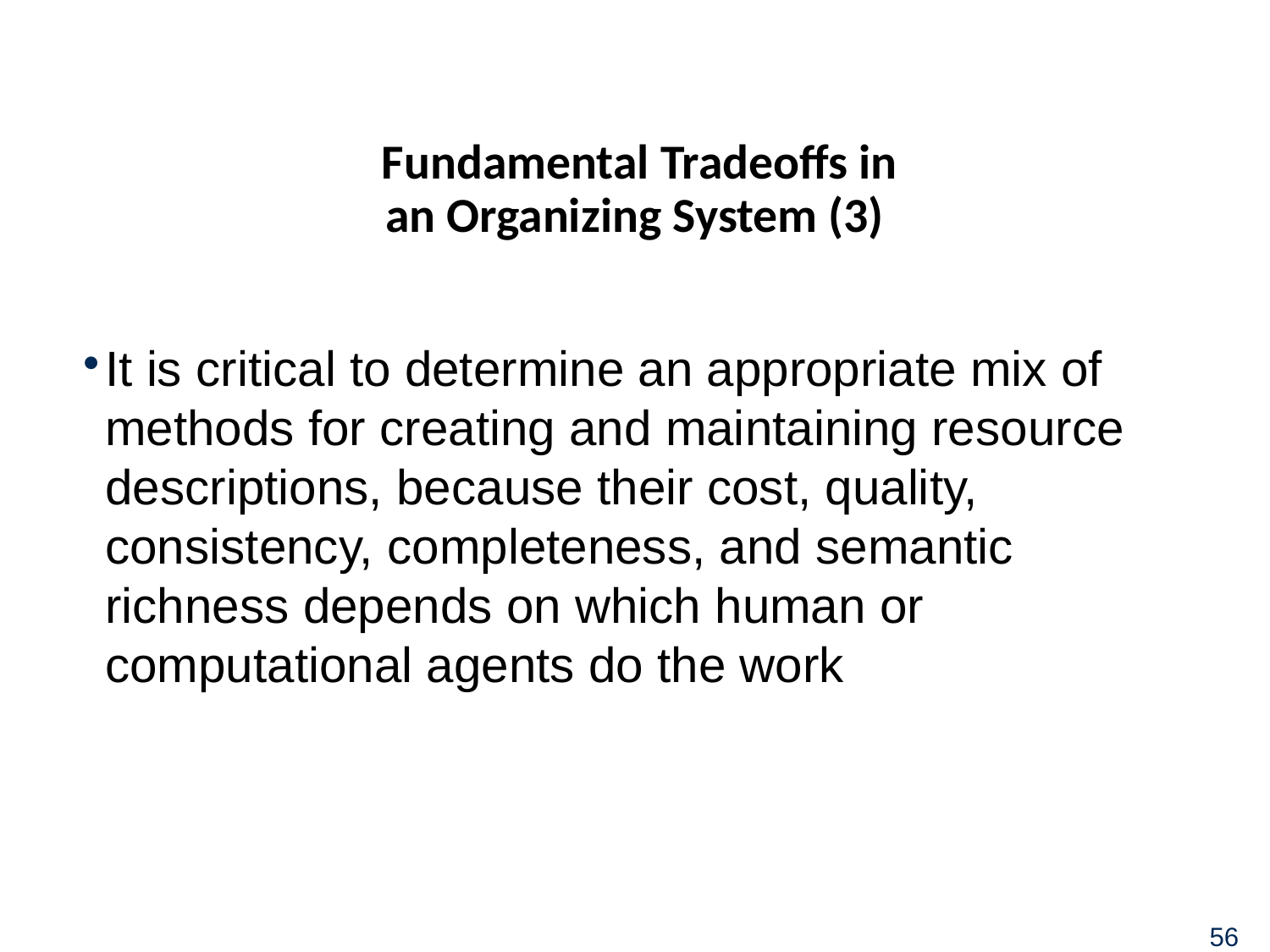

# Fundamental Tradeoffs in an Organizing System (3)

It is critical to determine an appropriate mix of methods for creating and maintaining resource descriptions, because their cost, quality, consistency, completeness, and semantic richness depends on which human or computational agents do the work
56